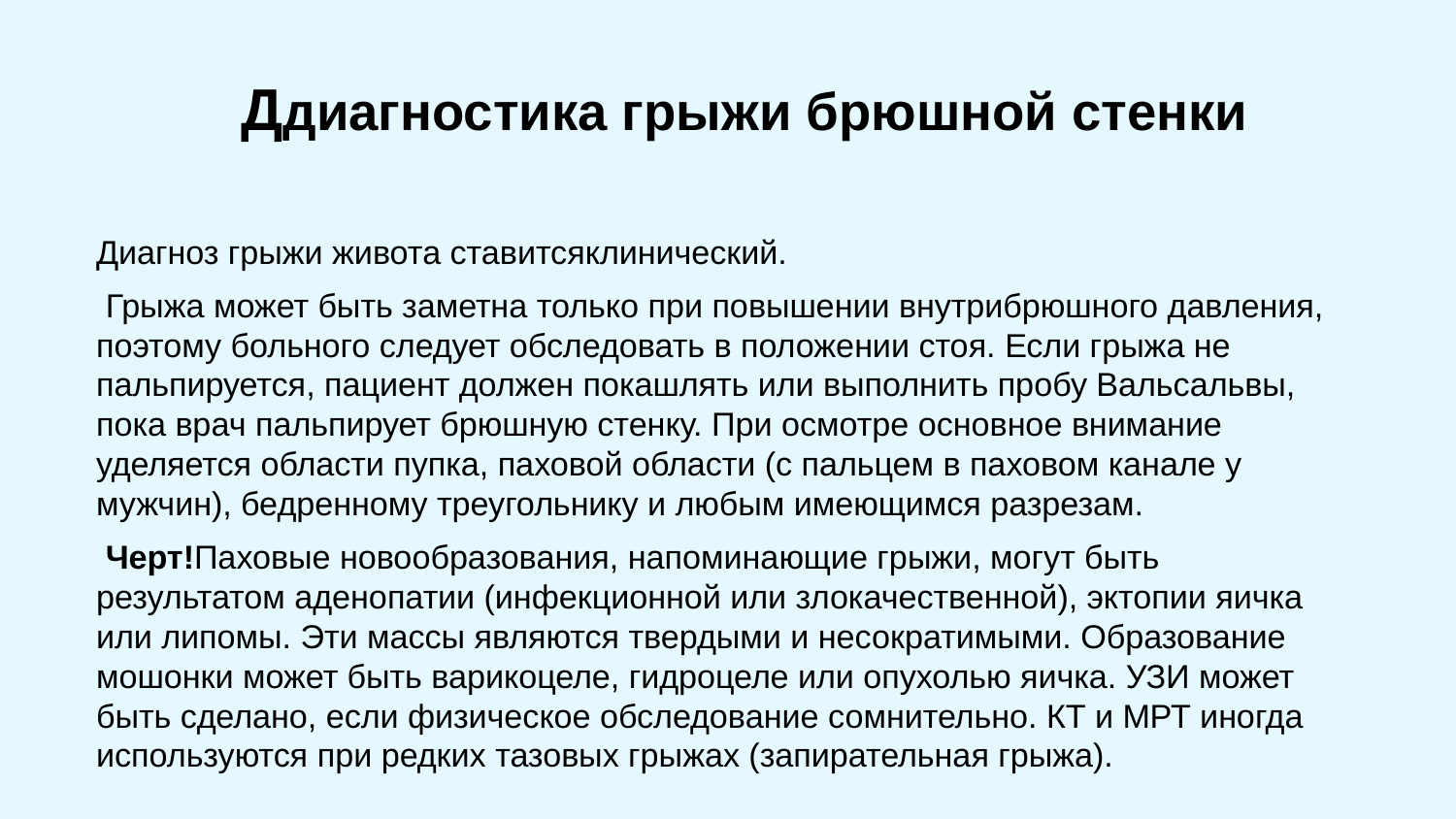

# Ддиагностика грыжи брюшной стенки

Диагноз грыжи живота ставитсяклинический.
 Грыжа может быть заметна только при повышении внутрибрюшного давления, поэтому больного следует обследовать в положении стоя. Если грыжа не пальпируется, пациент должен покашлять или выполнить пробу Вальсальвы, пока врач пальпирует брюшную стенку. При осмотре основное внимание уделяется области пупка, паховой области (с пальцем в паховом канале у мужчин), бедренному треугольнику и любым имеющимся разрезам.
 Черт!Паховые новообразования, напоминающие грыжи, могут быть результатом аденопатии (инфекционной или злокачественной), эктопии яичка или липомы. Эти массы являются твердыми и несократимыми. Образование мошонки может быть варикоцеле, гидроцеле или опухолью яичка. УЗИ может быть сделано, если физическое обследование сомнительно. КТ и МРТ иногда используются при редких тазовых грыжах (запирательная грыжа).